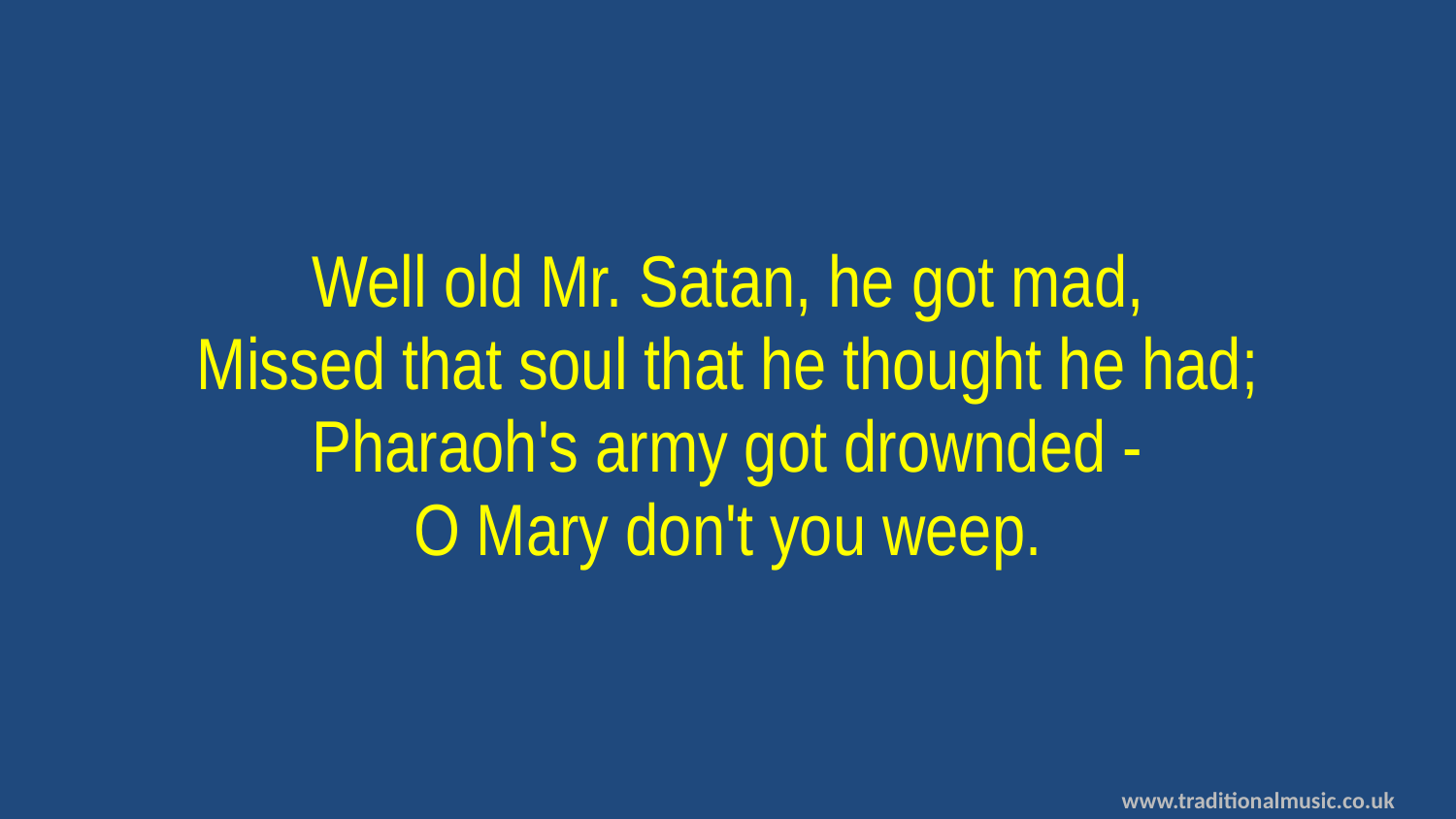

Well old Mr. Satan, he got mad,
Missed that soul that he thought he had;
Pharaoh's army got drownded -
O Mary don't you weep.